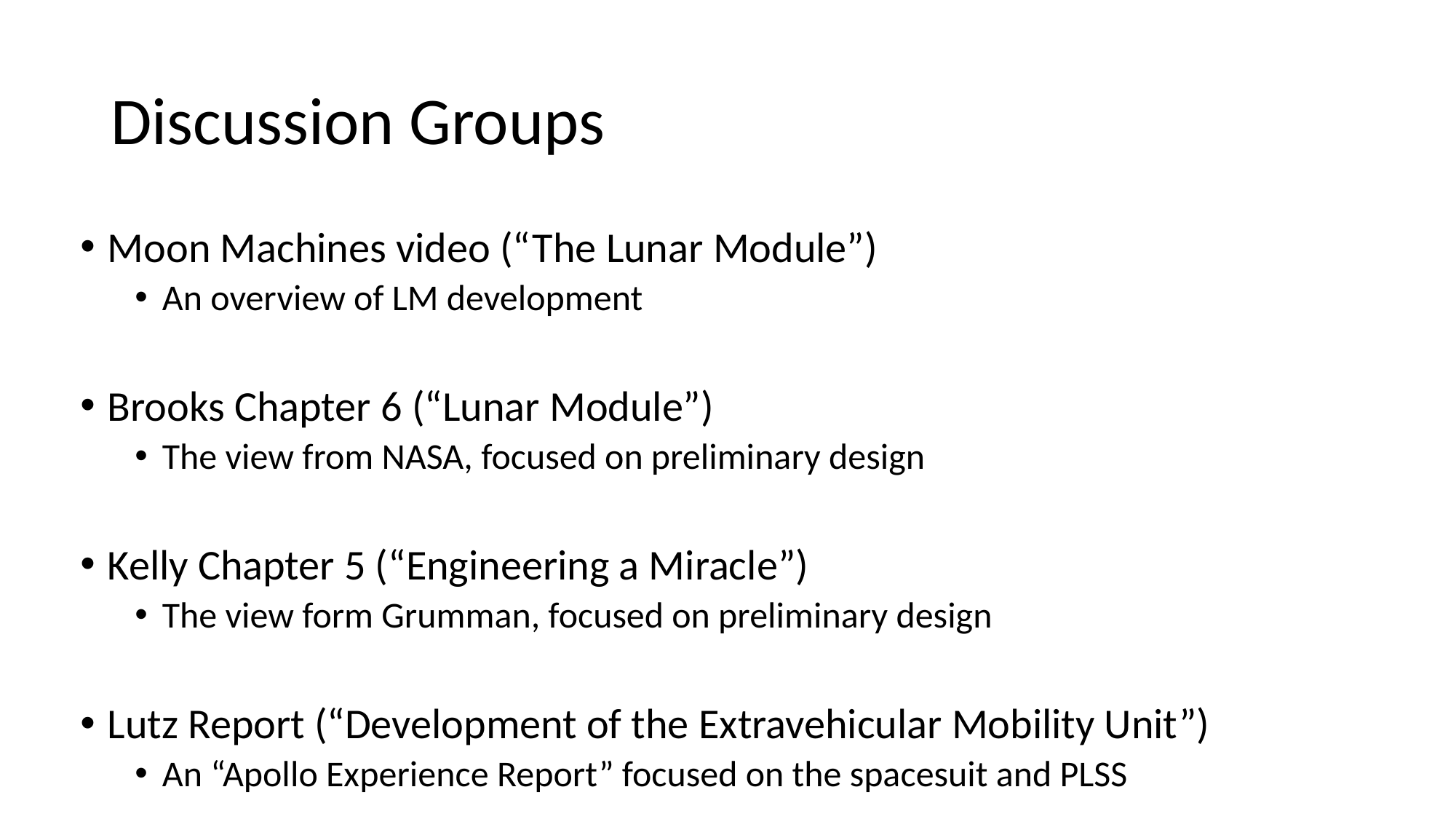

# Discussion Groups
Moon Machines video (“The Lunar Module”)
An overview of LM development

Brooks Chapter 6 (“Lunar Module”)
The view from NASA, focused on preliminary design

Kelly Chapter 5 (“Engineering a Miracle”)
The view form Grumman, focused on preliminary design

Lutz Report (“Development of the Extravehicular Mobility Unit”)
An “Apollo Experience Report” focused on the spacesuit and PLSS